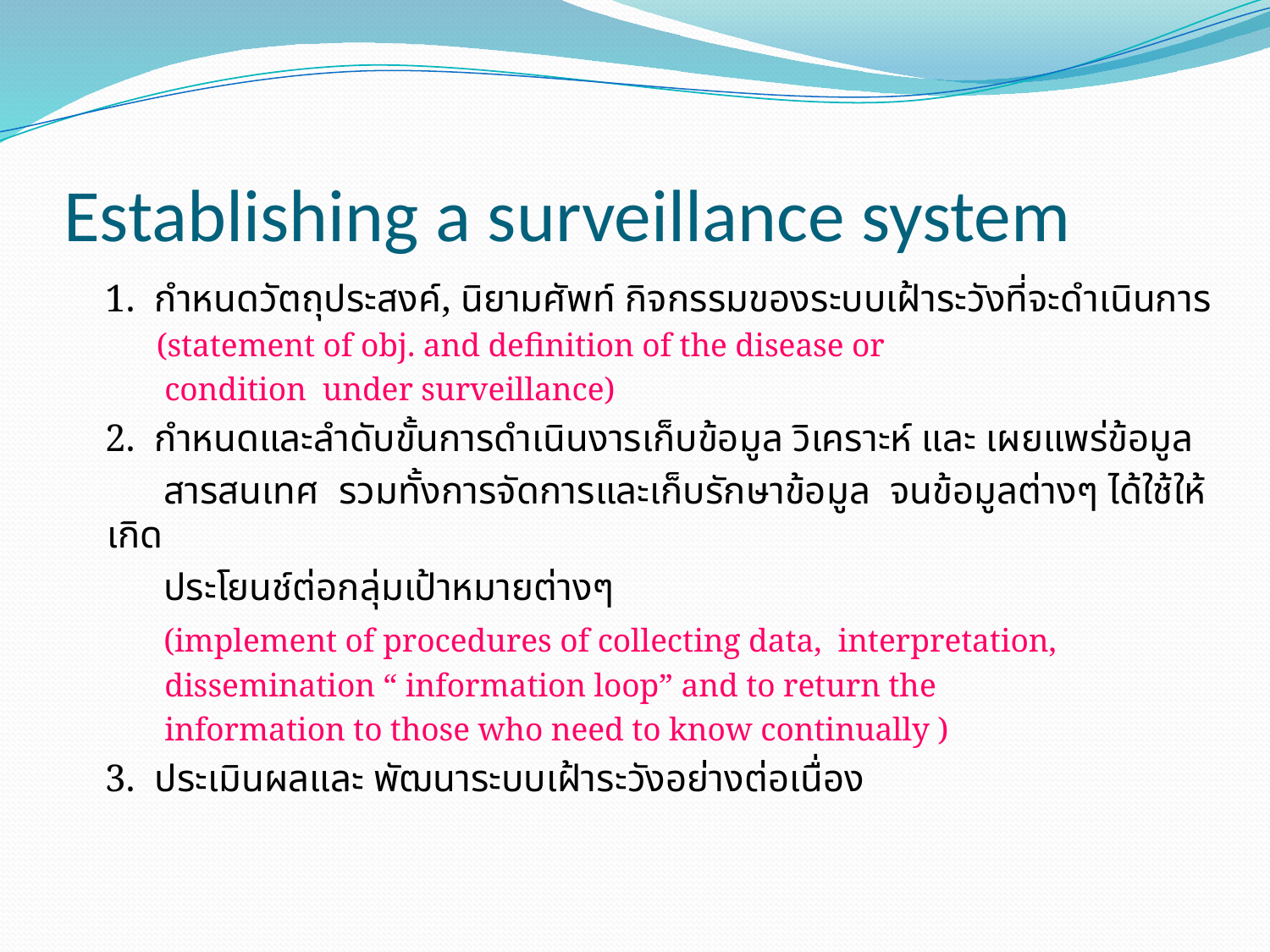

# Establishing a surveillance system
   1.  กำหนดวัตถุประสงค์, นิยามศัพท์ กิจกรรมของระบบเฝ้าระวังที่จะดำเนินการ
          (statement of obj. and definition of the disease or
           condition  under surveillance)
   2.  กำหนดและลำดับขั้นการดำเนินงารเก็บข้อมูล วิเคราะห์ และ เผยแพร่ข้อมูล
         สารสนเทศ  รวมทั้งการจัดการและเก็บรักษาข้อมูล  จนข้อมูลต่างๆ ได้ใช้ให้เกิด
         ประโยนช์ต่อกลุ่มเป้าหมายต่างๆ
         (implement of procedures of collecting data,  interpretation,
           dissemination “ information loop” and to return the
           information to those who need to know continually )
   3.  ประเมินผลและ พัฒนาระบบเฝ้าระวังอย่างต่อเนื่อง